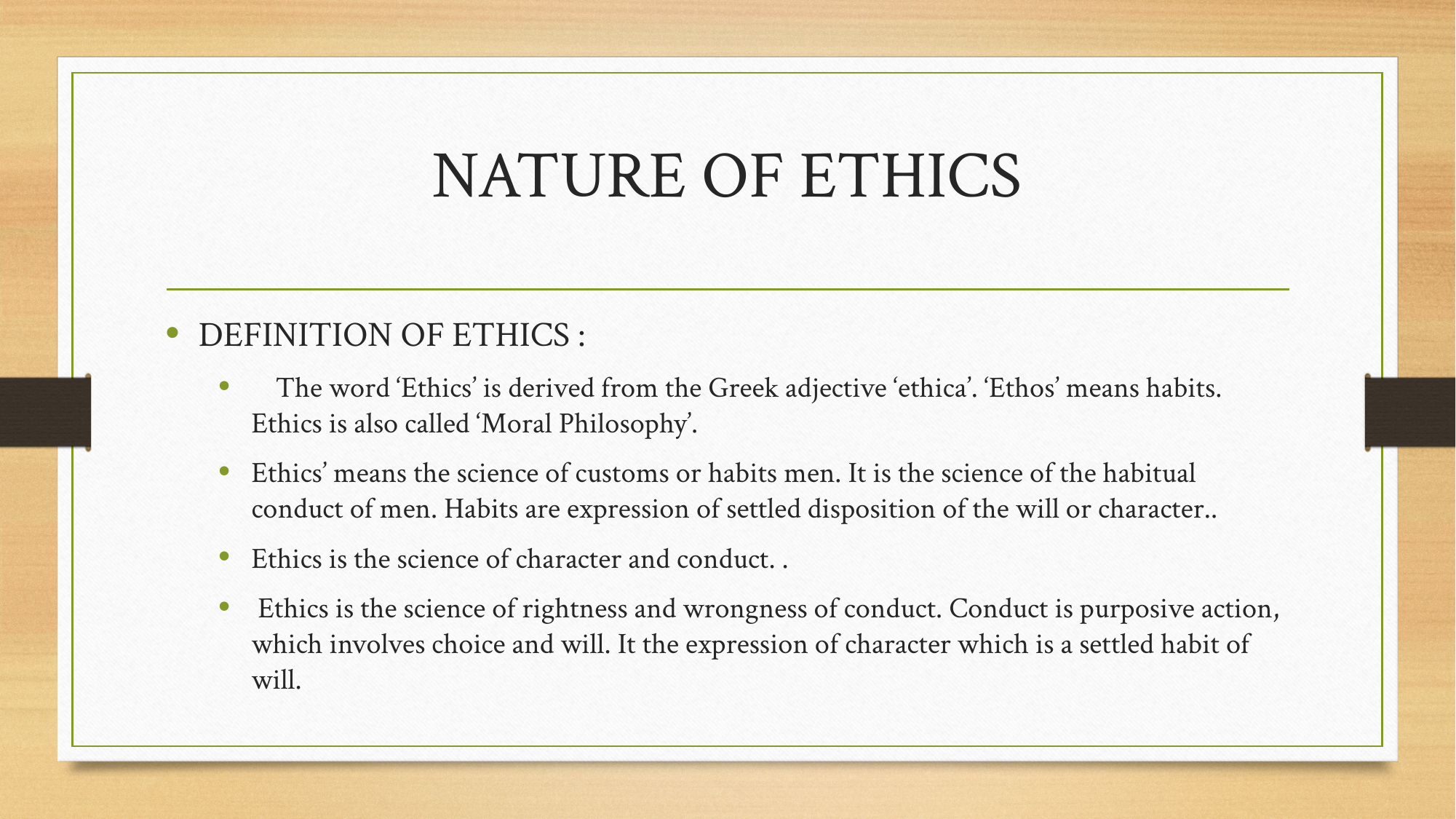

# NATURE OF ETHICS
Definition of Ethics :
    The word ‘Ethics’ is derived from the Greek adjective ‘ethica’. ‘Ethos’ means habits. Ethics is also called ‘Moral Philosophy’.
Ethics’ means the science of customs or habits men. It is the science of the habitual conduct of men. Habits are expression of settled disposition of the will or character..
Ethics is the science of character and conduct. .
 Ethics is the science of rightness and wrongness of conduct. Conduct is purposive action, which involves choice and will. It the expression of character which is a settled habit of will.